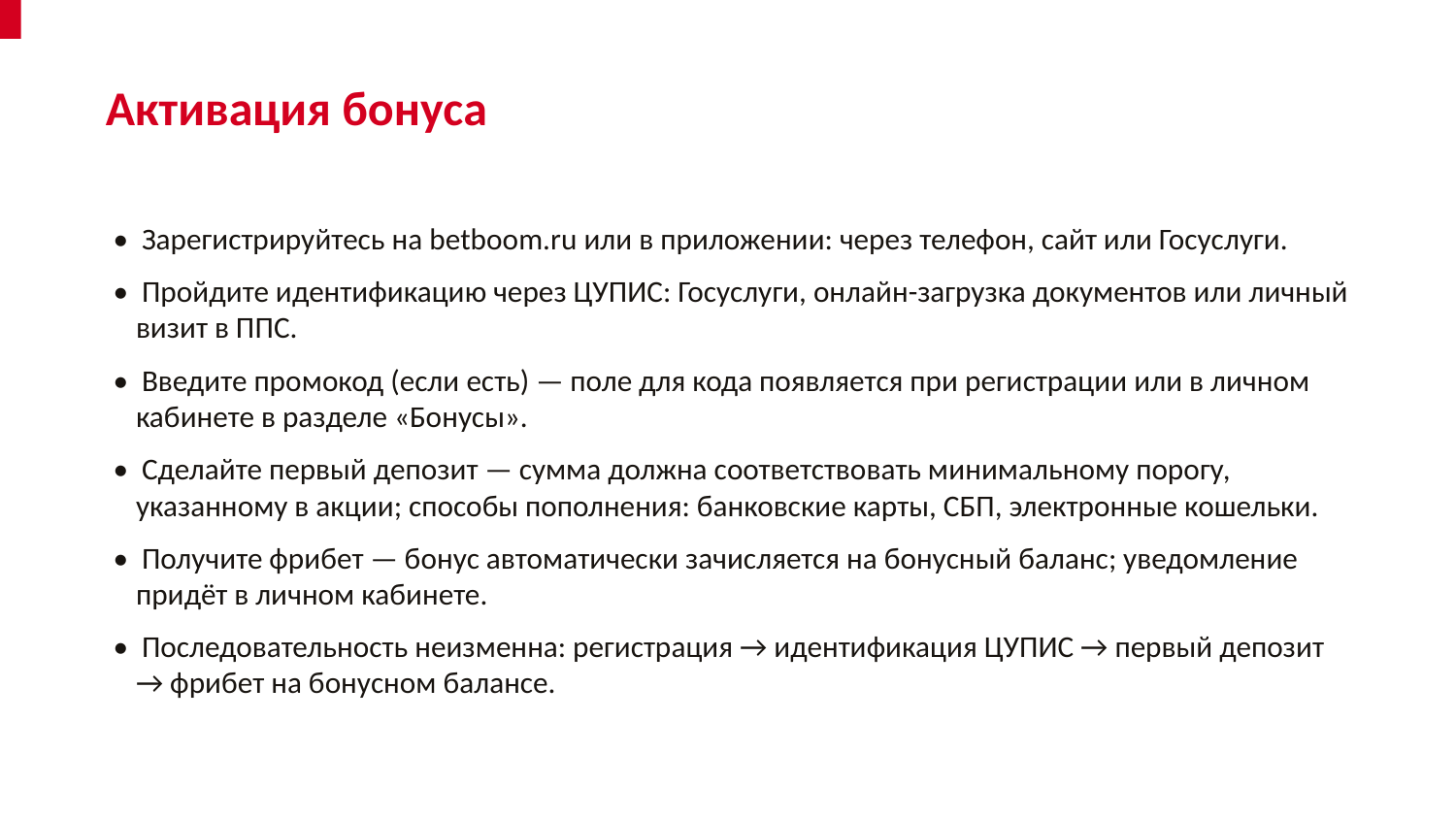

Активация бонуса
•  Зарегистрируйтесь на betboom.ru или в приложении: через телефон, сайт или Госуслуги.
•  Пройдите идентификацию через ЦУПИС: Госуслуги, онлайн-загрузка документов или личный визит в ППС.
•  Введите промокод (если есть) — поле для кода появляется при регистрации или в личном кабинете в разделе «Бонусы».
•  Сделайте первый депозит — сумма должна соответствовать минимальному порогу, указанному в акции; способы пополнения: банковские карты, СБП, электронные кошельки.
•  Получите фрибет — бонус автоматически зачисляется на бонусный баланс; уведомление придёт в личном кабинете.
•  Последовательность неизменна: регистрация → идентификация ЦУПИС → первый депозит → фрибет на бонусном балансе.